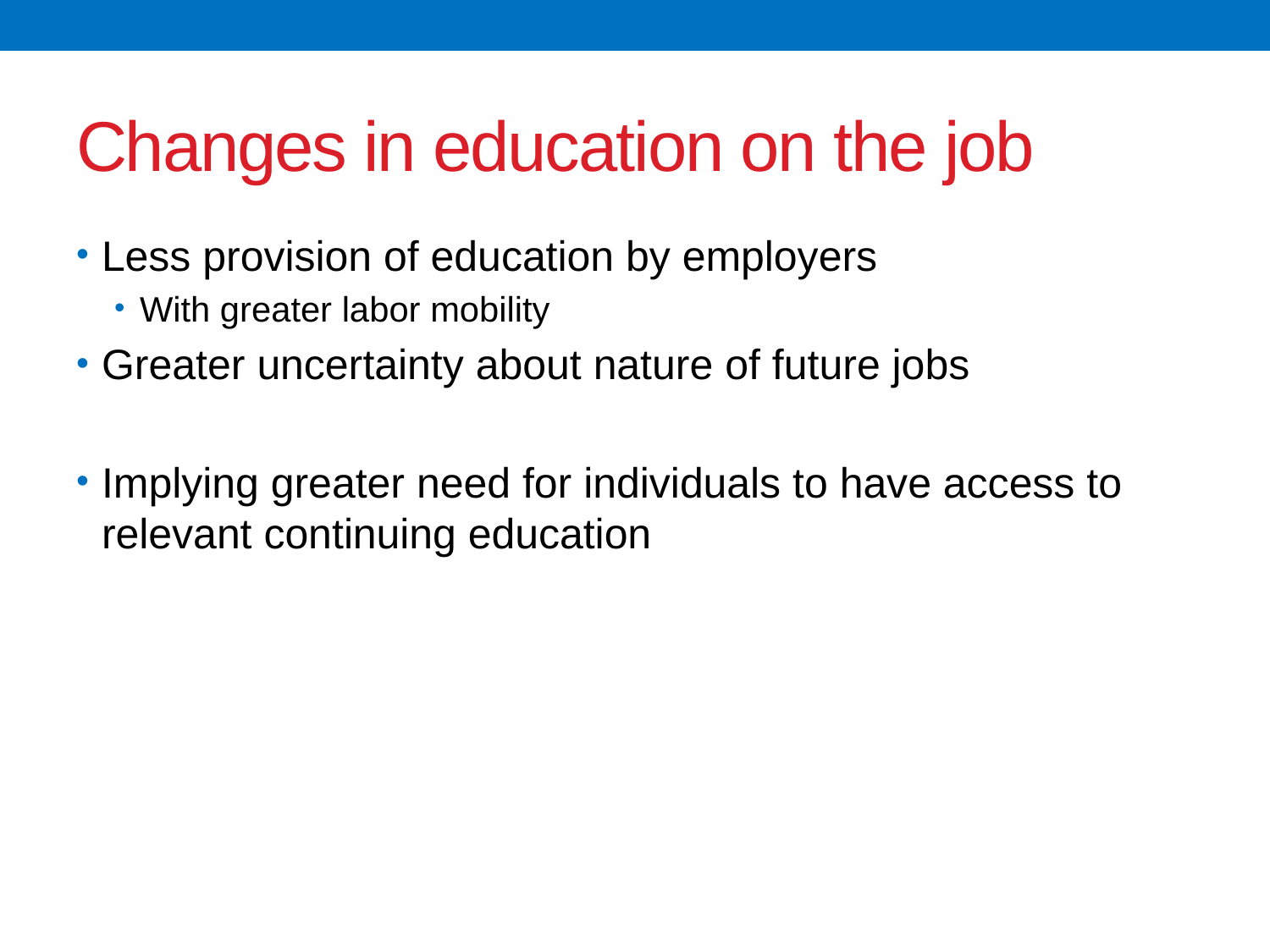

# Changes in education on the job
Less provision of education by employers
With greater labor mobility
Greater uncertainty about nature of future jobs

Implying greater need for individuals to have access to relevant continuing education